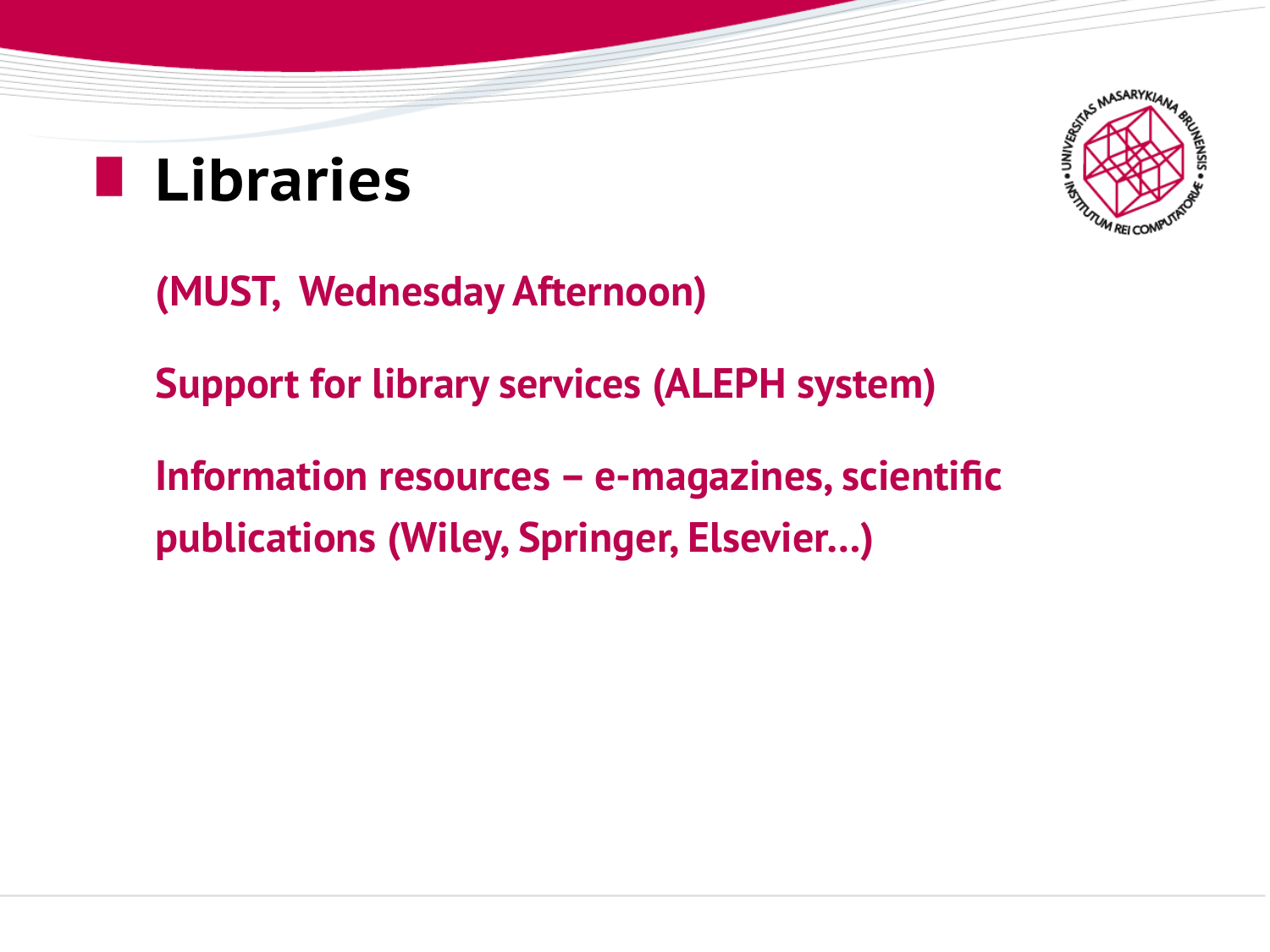

# Libraries
(MUST,  Wednesday Afternoon)
Support for library services (ALEPH system)
Information resources – e-magazines, scientific publications (Wiley, Springer, Elsevier…)